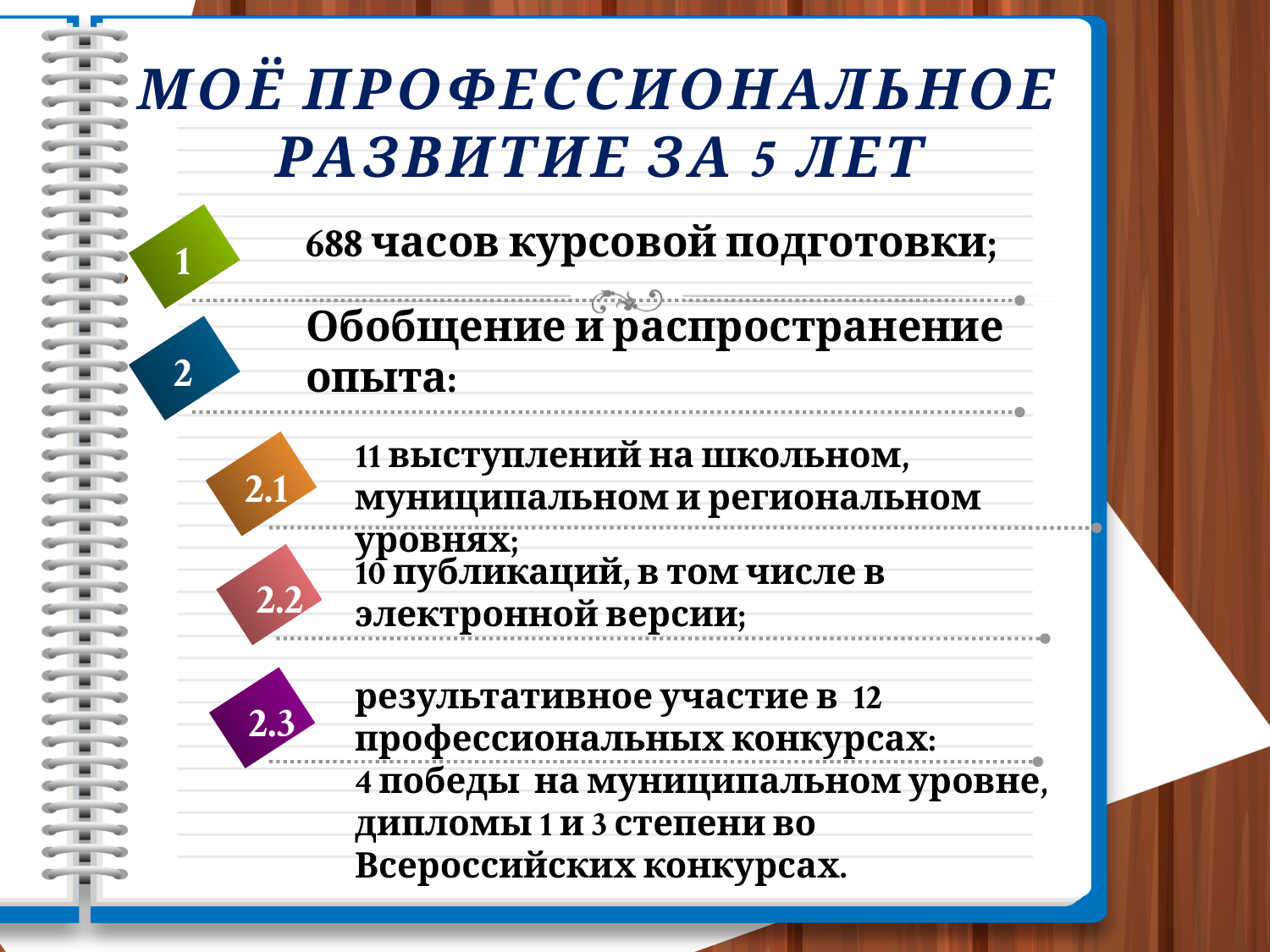

# Моё профессиональное развитие за 5 лет
688 часов курсовой подготовки;

1

Обобщение и распространение опыта:

2

11 выступлений на школьном, муниципальном и региональном уровнях;

2.1

10 публикаций, в том числе в электронной версии;

2.2

результативное участие в  12 профессиональных конкурсах:
4 победы  на муниципальном уровне, дипломы 1 и 3 степени во Всероссийских конкурсах.

2.3